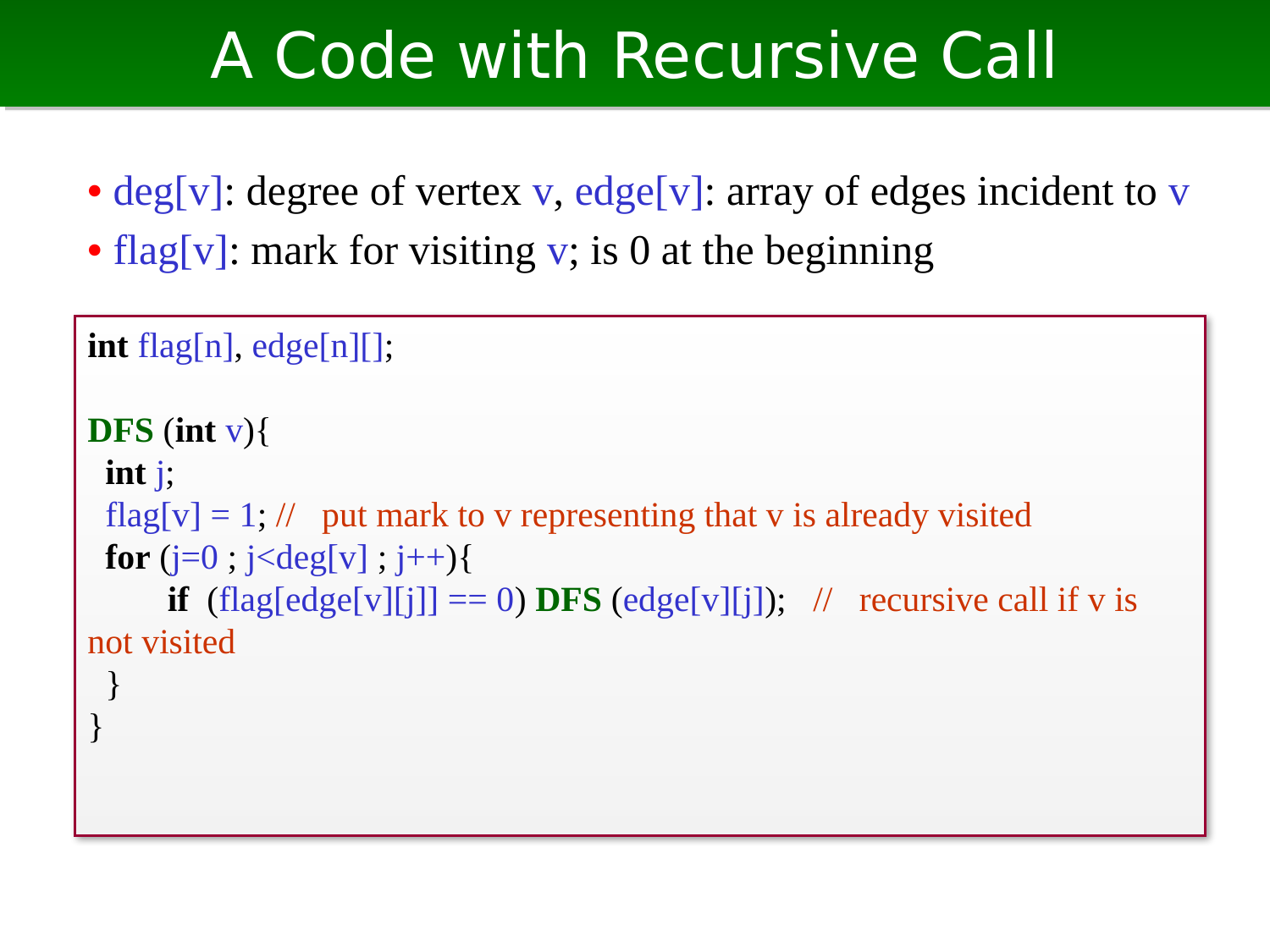

# A Code with Recursive Call
• deg[v]: degree of vertex v, edge[v]: array of edges incident to v
• flag[v]: mark for visiting v; is 0 at the beginning

int flag[n], edge[n][];

DFS (int v){
  int j;
  flag[v] = 1; //   put mark to v representing that v is already visited
  for (j=0 ; j<deg[v] ; j++){
         if  (flag[edge[v][j]] == 0) DFS (edge[v][j]);   //   recursive call if v is not visited
  }
}